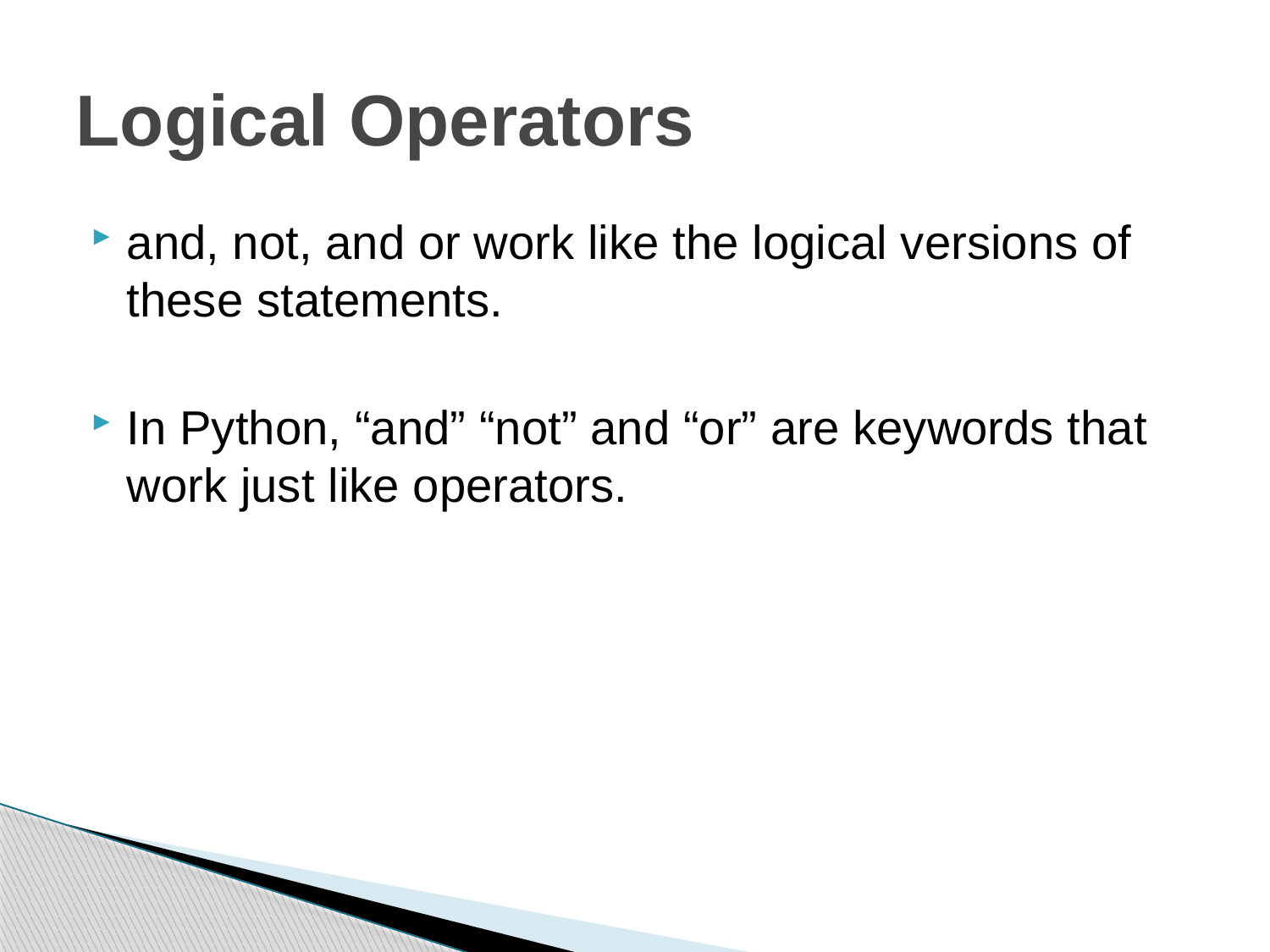

# Logical Operators
and, not, and or work like the logical versions of these statements.

In Python, “and” “not” and “or” are keywords that work just like operators.